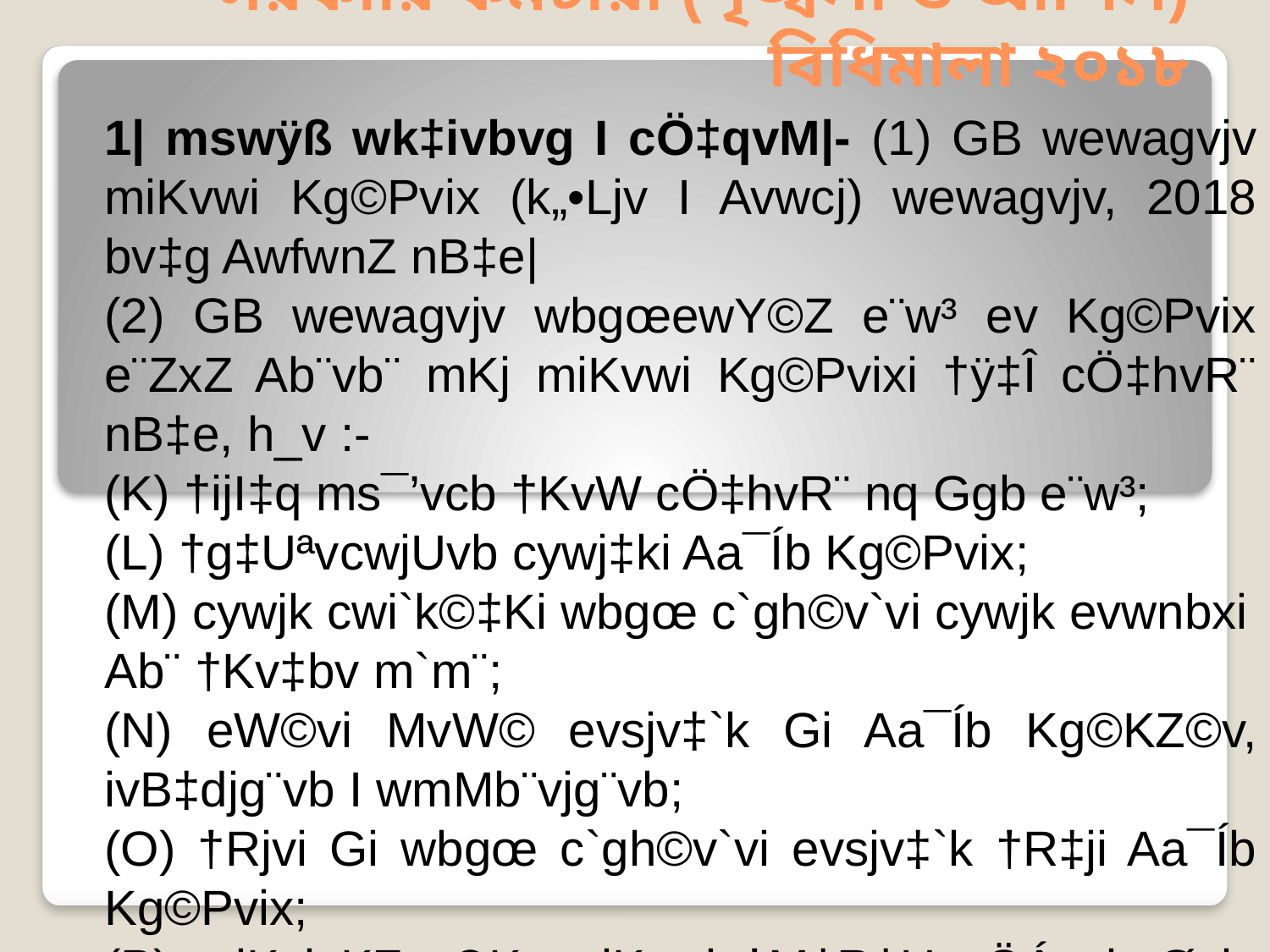

# সরকারি কর্মচারী (শৃঙ্খলা ও আপিল) বিধিমালা ২০১৮
1| mswÿß wk‡ivbvg I cÖ‡qvM|- (1) GB wewagvjv miKvwi Kg©Pvix (k„•Ljv I Avwcj) wewagvjv, 2018 bv‡g AwfwnZ nB‡e|
(2) GB wewagvjv wbgœewY©Z e¨w³ ev Kg©Pvix e¨ZxZ Ab¨vb¨ mKj miKvwi Kg©Pvixi †ÿ‡Î cÖ‡hvR¨ nB‡e, h_v :-
(K) †ijI‡q ms¯’vcb †KvW cÖ‡hvR¨ nq Ggb e¨w³;
(L) †g‡UªvcwjUvb cywj‡ki Aa¯Íb Kg©Pvix;
(M) cywjk cwi`k©‡Ki wbgœ c`gh©v`vi cywjk evwnbxi Ab¨ †Kv‡bv m`m¨;
(N) eW©vi MvW© evsjv‡`k Gi Aa¯Íb Kg©KZ©v, ivB‡djg¨vb I wmMb¨vjg¨vb;
(O) †Rjvi Gi wbgœ c`gh©v`vi evsjv‡`k †R‡ji Aa¯Íb Kg©Pvix;
(P) miKvi KZ…©K, miKvwi †M‡R‡U cÖÁvcb Øviv wbw`©óK…Z †Kv‡bv PvKzix ev c‡`AwawôZ e¨w³MY; Ges
(Q) Ggb †Kvb e¨w³ hvnvi PvKyixi kZ©vewj, †eZb, fvZvw`, †cbkb, k„•Ljv I AvPiY ev GZ`msµvšÍ †h †Kvb wel‡q Pzw³i gva¨‡g we‡kl weavb Kiv nBqv‡Q|